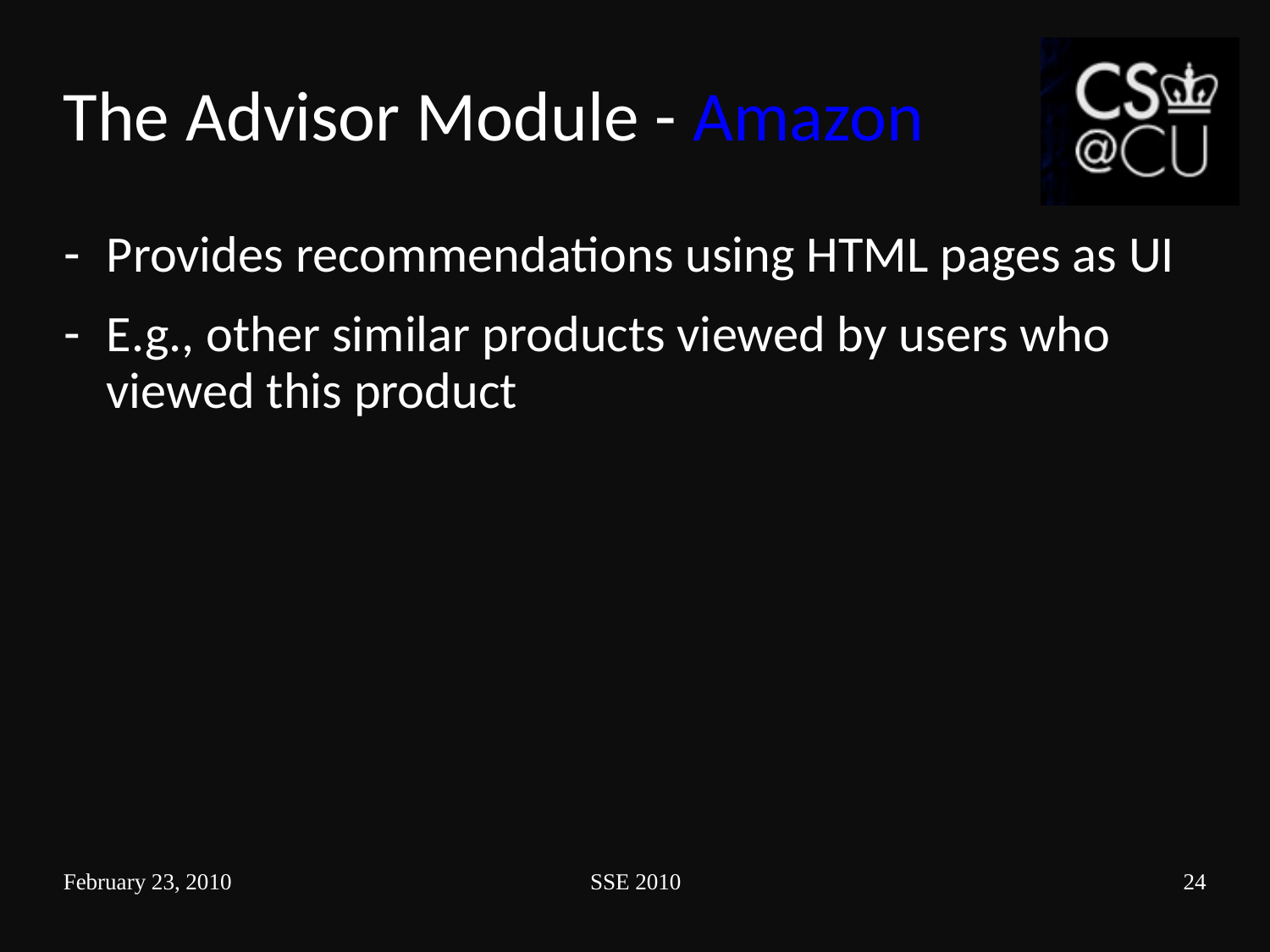

# The Advisor Module - Amazon
Provides recommendations using HTML pages as UI
E.g., other similar products viewed by users who viewed this product

February 23, 2010
SSE 2010
24